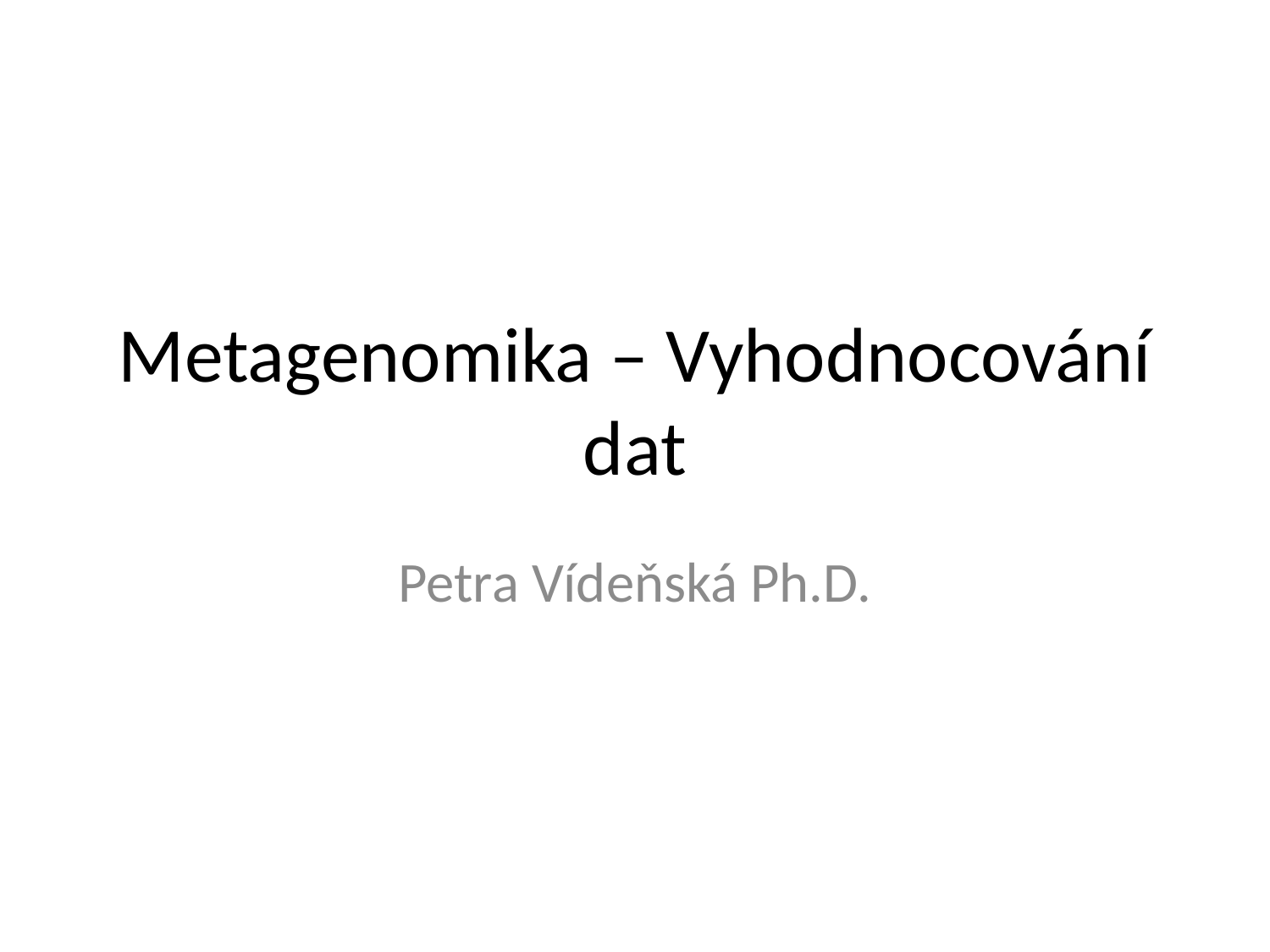

# Metagenomika – Vyhodnocování dat
Petra Vídeňská Ph.D.